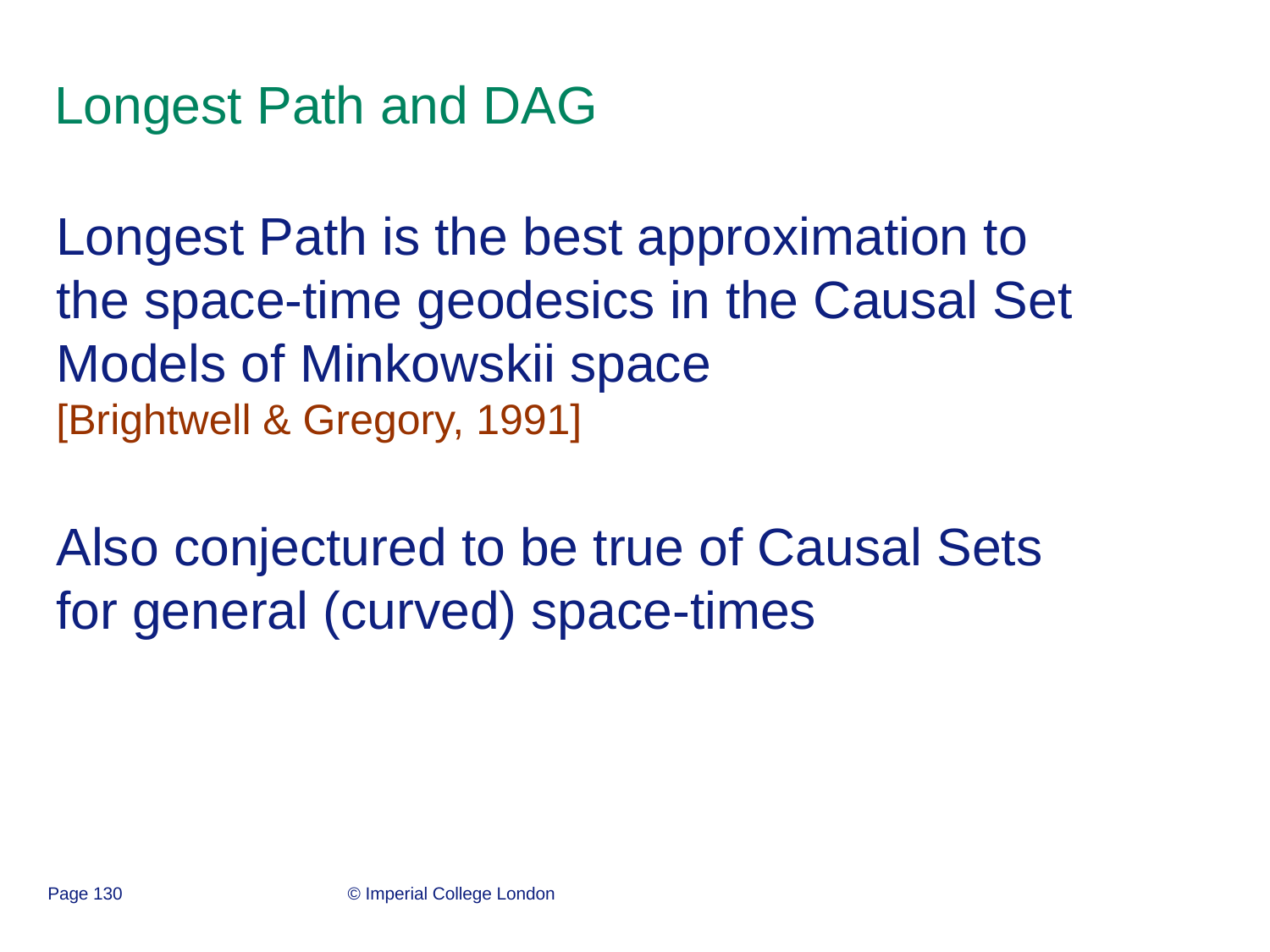

# Longest Path and DAG
Longest Path is the best approximation to the space-time geodesics in the Causal Set Models of Minkowskii space
[Brightwell & Gregory, 1991]

Also conjectured to be true of Causal Sets for general (curved) space-times
Page 130
© Imperial College London